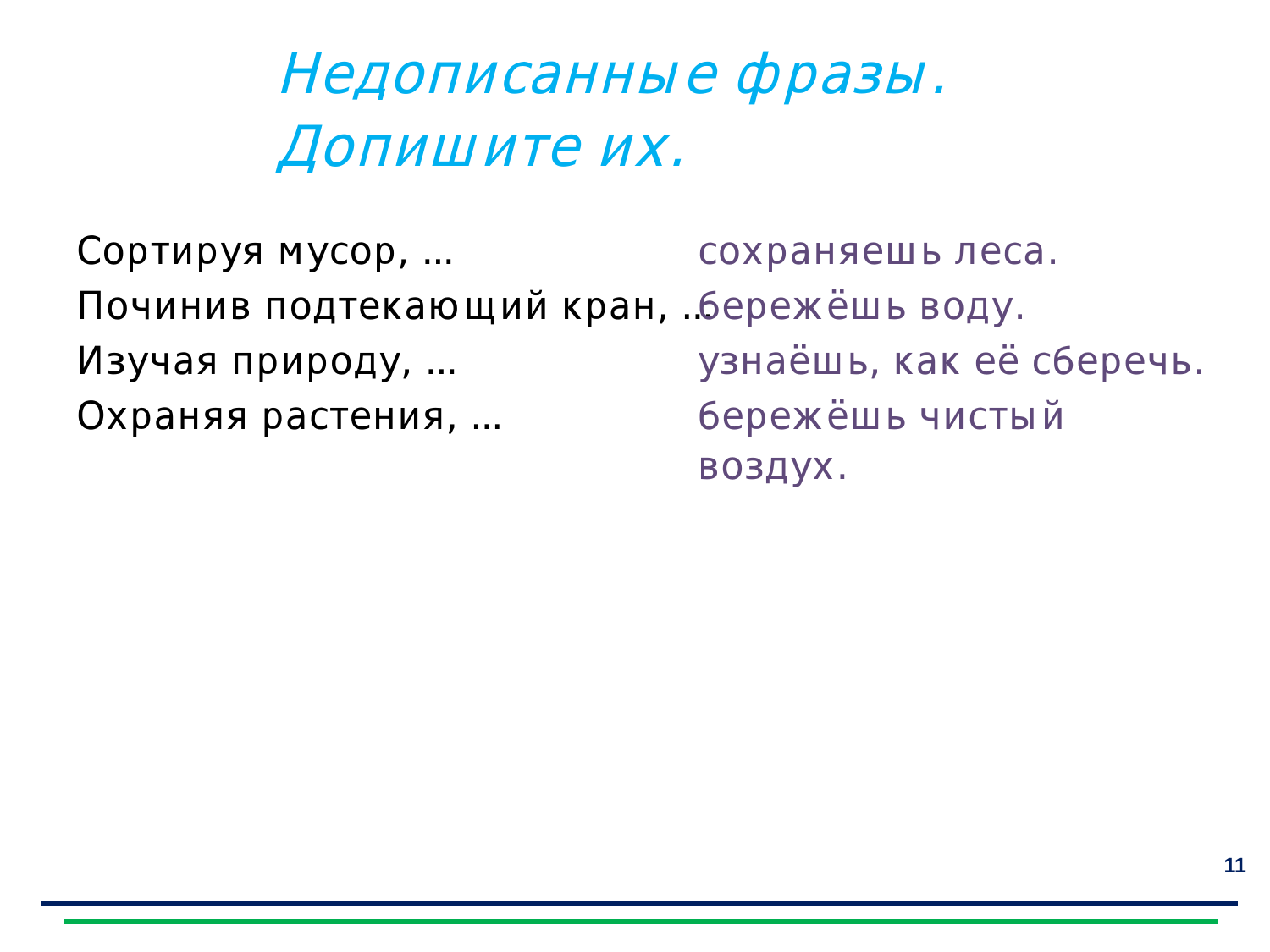

Недописанные фразы.  Допишите их.
Сортируя мусор, …
Починив подтекающий кран, …
Изучая природу, …
Охраняя растения, …
сохраняешь леса.
бережёшь воду.
узнаёшь, как её сберечь.
бережёшь чистый воздух.

11